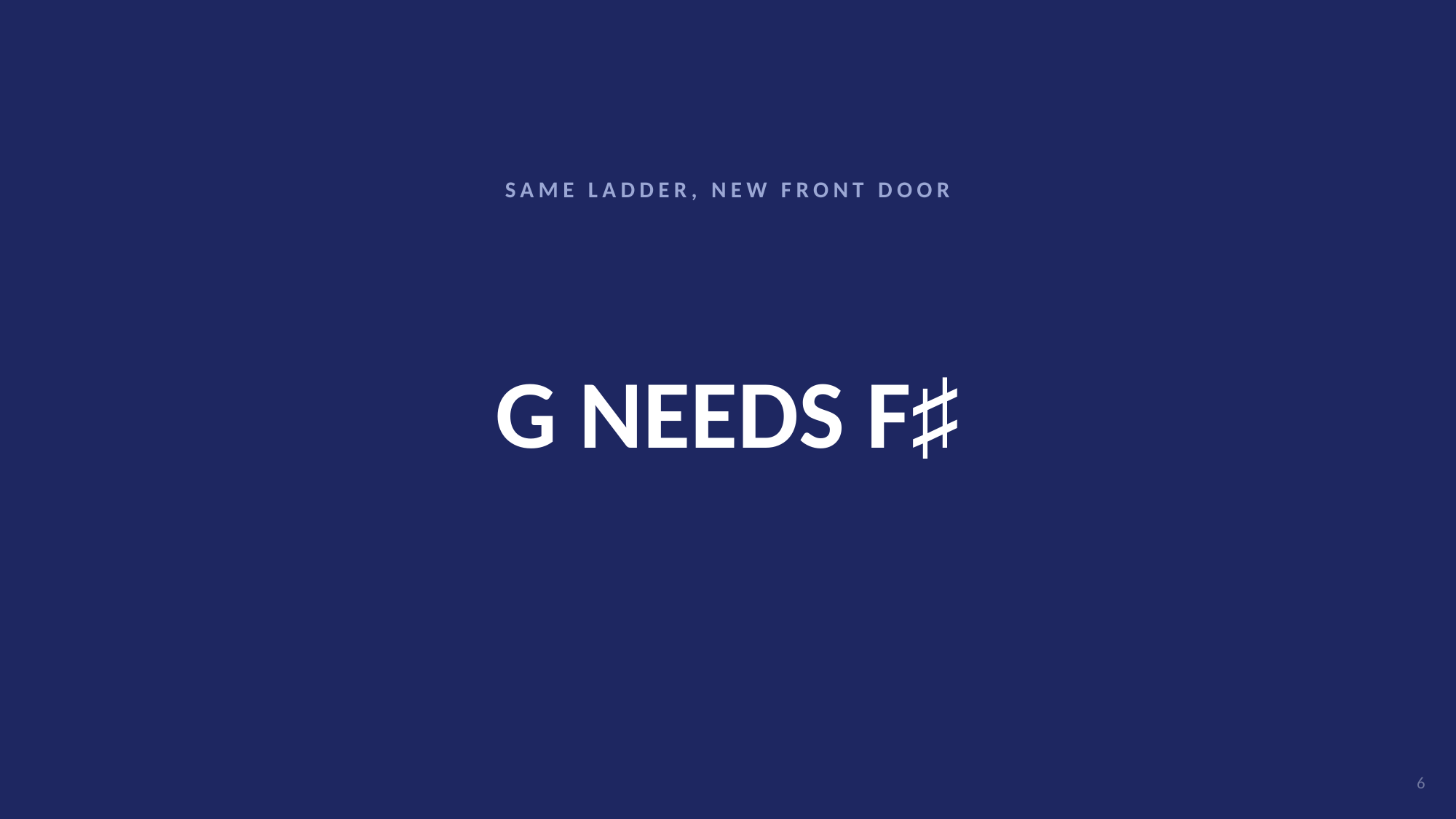

SAME LADDER, NEW FRONT DOOR
# G NEEDS F♯
6